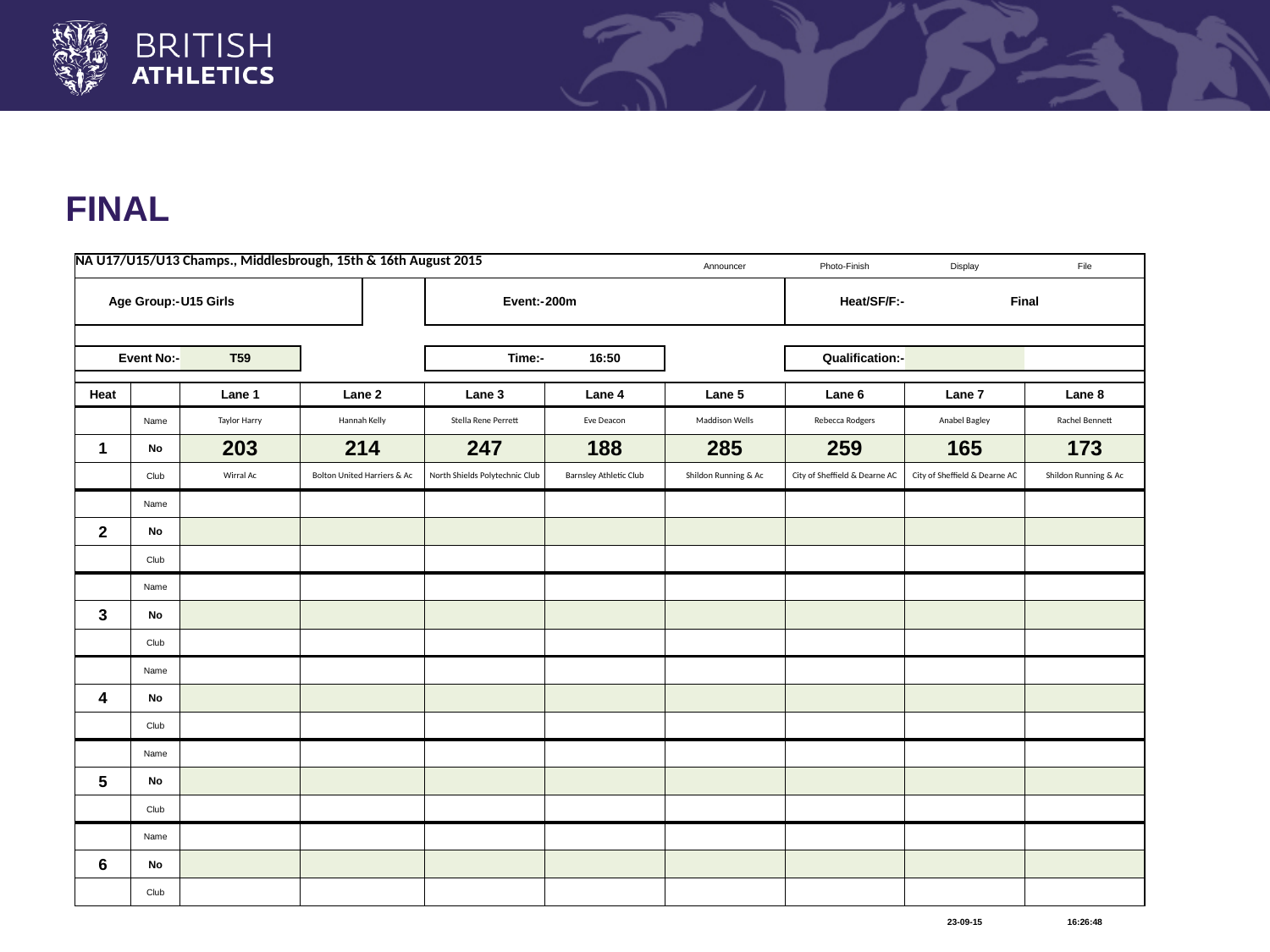

# FINAL
| NA U17/U15/U13 Champs., Middlesbrough, 15th & 16th August 2015 |  |  |  |  |  |  | Announcer | Photo-Finish | Display | File |
| --- | --- | --- | --- | --- | --- | --- | --- | --- | --- | --- |
| Age Group:- |  | U15 Girls |  |  | Event:- | 200m |  | Heat/SF/F:- | Final |  |
|  |  |  |  |  |  |  |  |  |  |  |
| Event No:- |  | T59 |  |  | Time:- | 16:50 |  | Qualification:- |  |  |
|  |  |  |  |  |  |  |  |  |  |  |
| Heat |  | Lane 1 | Lane 2 |  | Lane 3 | Lane 4 | Lane 5 | Lane 6 | Lane 7 | Lane 8 |
|  | Name | Taylor Harry | Hannah Kelly |  | Stella Rene Perrett | Eve Deacon | Maddison Wells | Rebecca Rodgers | Anabel Bagley | Rachel Bennett |
| 1 | No | 203 | 214 |  | 247 | 188 | 285 | 259 | 165 | 173 |
|  | Club | Wirral Ac | Bolton United Harriers & Ac |  | North Shields Polytechnic Club | Barnsley Athletic Club | Shildon Running & Ac | City of Sheffield & Dearne AC | City of Sheffield & Dearne AC | Shildon Running & Ac |
|  | Name |  |  |  |  |  |  |  |  |  |
| 2 | No |  |  |  |  |  |  |  |  |  |
|  | Club |  |  |  |  |  |  |  |  |  |
|  | Name |  |  |  |  |  |  |  |  |  |
| 3 | No |  |  |  |  |  |  |  |  |  |
|  | Club |  |  |  |  |  |  |  |  |  |
|  | Name |  |  |  |  |  |  |  |  |  |
| 4 | No |  |  |  |  |  |  |  |  |  |
|  | Club |  |  |  |  |  |  |  |  |  |
|  | Name |  |  |  |  |  |  |  |  |  |
| 5 | No |  |  |  |  |  |  |  |  |  |
|  | Club |  |  |  |  |  |  |  |  |  |
|  | Name |  |  |  |  |  |  |  |  |  |
| 6 | No |  |  |  |  |  |  |  |  |  |
|  | Club |  |  |  |  |  |  |  |  |  |
|  |  |  |  |  |  |  |  |  | 23-09-15 | 16:26:48 |